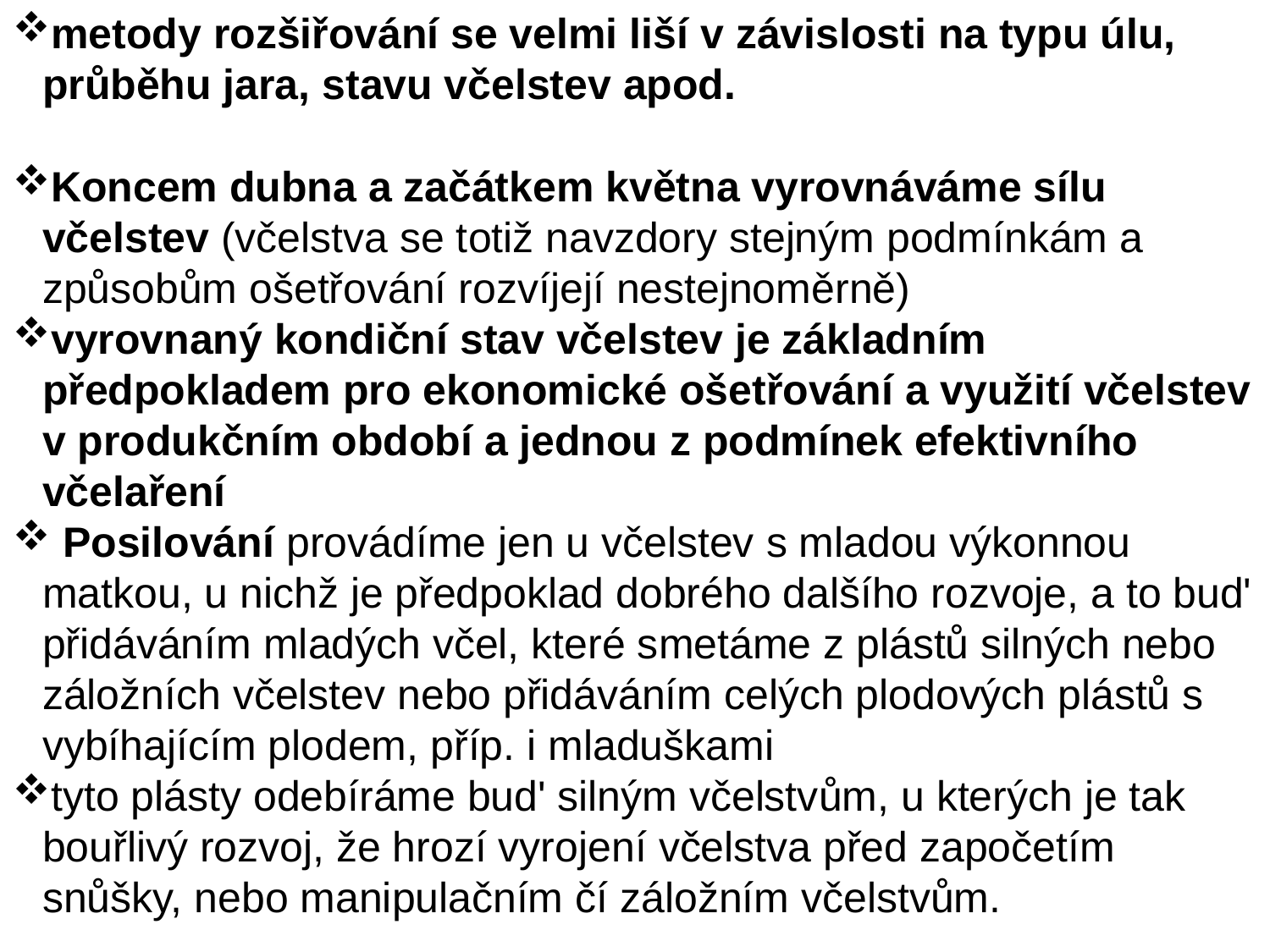

metody rozšiřování se velmi liší v závislosti na typu úlu, průběhu jara, stavu včelstev apod.
Koncem dubna a začátkem května vyrovnáváme sílu včelstev (včelstva se totiž navzdory stejným podmínkám a způsobům ošetřování rozvíjejí nestejnoměrně)
vyrovnaný kondiční stav včelstev je základním předpokladem pro ekonomické ošetřování a využití včelstev v produkčním období a jednou z podmínek efektivního včelaření
 Posilování provádíme jen u včelstev s mladou výkonnou matkou, u nichž je předpoklad dobrého dalšího rozvoje, a to bud' přidáváním mladých včel, které smetáme z plástů silných nebo záložních včelstev nebo přidáváním celých plodových plástů s vybíhajícím plodem, příp. i mladuškami
tyto plásty odebíráme bud' silným včelstvům, u kterých je tak bouřlivý rozvoj, že hrozí vyrojení včelstva před započetím snůšky, nebo manipulačním čí záložním včelstvům.